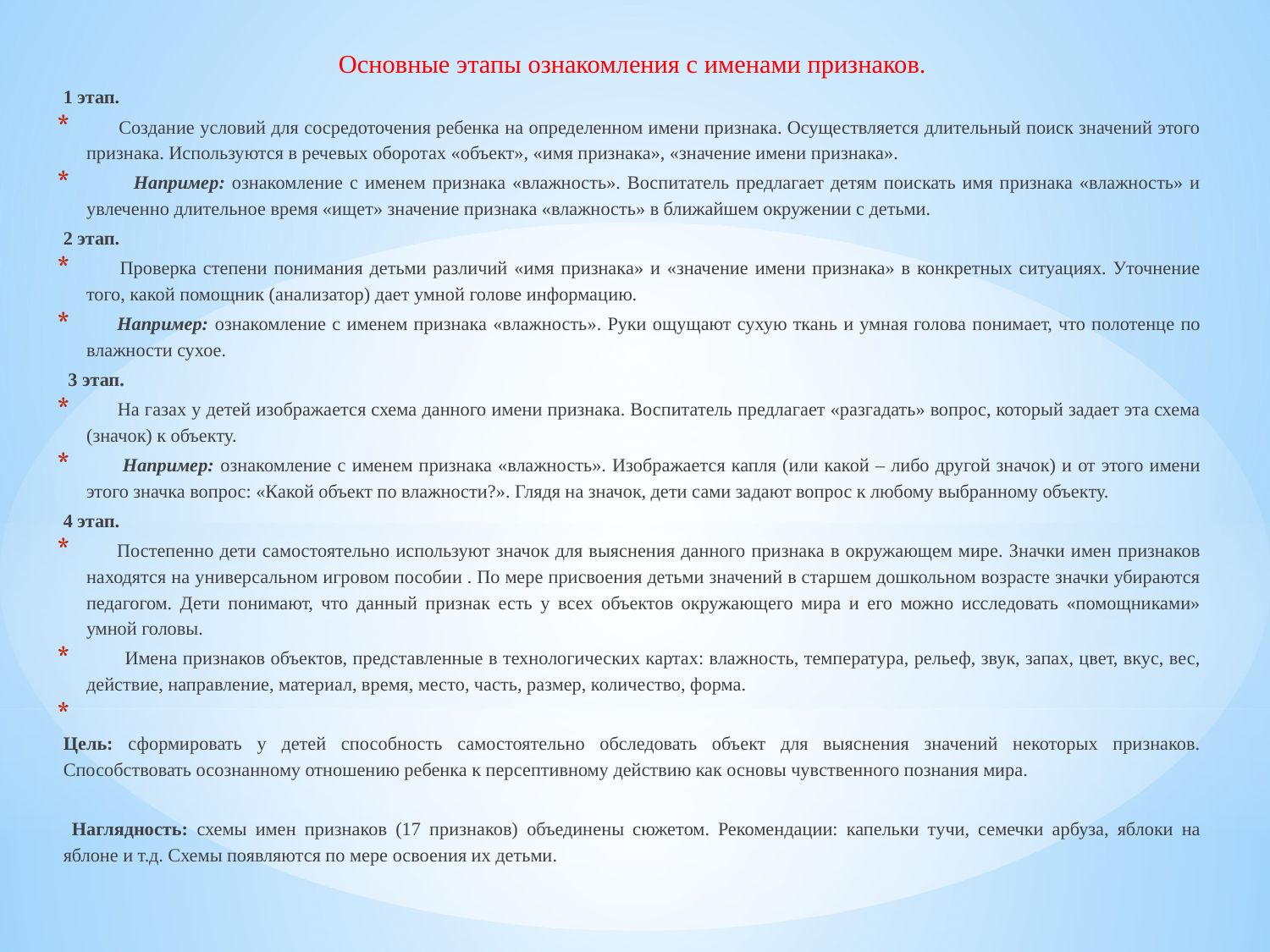

Основные этапы ознакомления с именами признаков.
1 этап.
      Создание условий для сосредоточения ребенка на определенном имени признака. Осуществляется длительный поиск значений этого признака. Используются в речевых оборотах «объект», «имя признака», «значение имени признака».
       Например: ознакомление с именем признака «влажность». Воспитатель предлагает детям поискать имя признака «влажность» и увлеченно длительное время «ищет» значение признака «влажность» в ближайшем окружении с детьми.
2 этап.
     Проверка степени понимания детьми различий «имя признака» и «значение имени признака» в конкретных ситуациях. Уточнение того, какой помощник (анализатор) дает умной голове информацию.
     Например: ознакомление с именем признака «влажность». Руки ощущают сухую ткань и умная голова понимает, что полотенце по влажности сухое.
 3 этап.
      На газах у детей изображается схема данного имени признака. Воспитатель предлагает «разгадать» вопрос, который задает эта схема (значок) к объекту.
      Например: ознакомление с именем признака «влажность». Изображается капля (или какой – либо другой значок) и от этого имени этого значка вопрос: «Какой объект по влажности?». Глядя на значок, дети сами задают вопрос к любому выбранному объекту.
4 этап.
     Постепенно дети самостоятельно используют значок для выяснения данного признака в окружающем мире. Значки имен признаков находятся на универсальном игровом пособии . По мере присвоения детьми значений в старшем дошкольном возрасте значки убираются педагогом. Дети понимают, что данный признак есть у всех объектов окружающего мира и его можно исследовать «помощниками» умной головы.
       Имена признаков объектов, представленные в технологических картах: влажность, температура, рельеф, звук, запах, цвет, вкус, вес, действие, направление, материал, время, место, часть, размер, количество, форма.

Цель: сформировать у детей способность самостоятельно обследовать объект для выяснения значений некоторых признаков. Способствовать осознанному отношению ребенка к персептивному действию как основы чувственного познания мира.

 Наглядность: схемы имен признаков (17 признаков) объединены сюжетом. Рекомендации: капельки тучи, семечки арбуза, яблоки на яблоне и т.д. Схемы появляются по мере освоения их детьми.